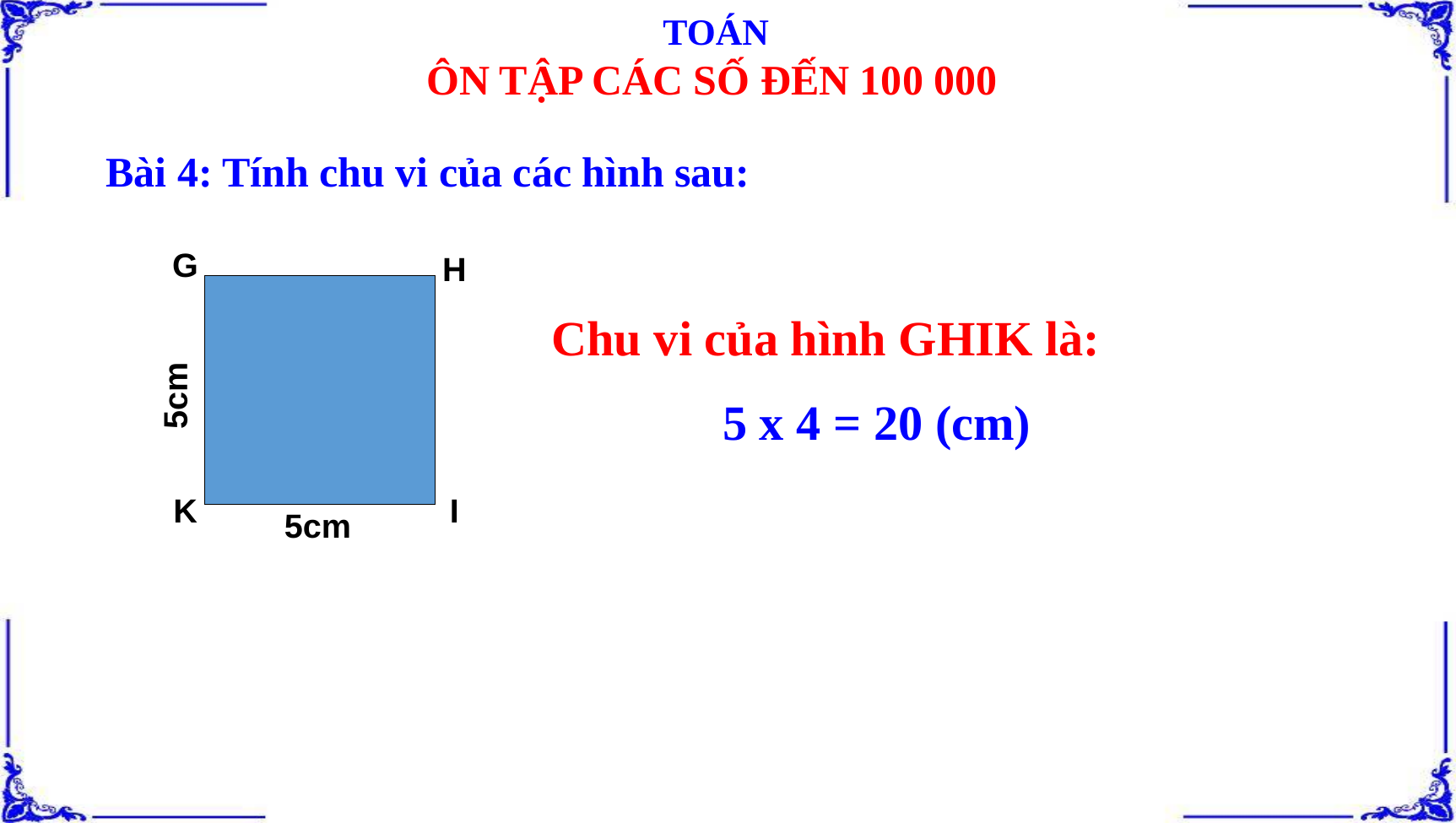

TOÁN
ÔN TẬP CÁC SỐ ĐẾN 100 000
Bài 4: Tính chu vi của các hình sau:
G
H

5cm
5cm
K
I
Chu vi của hình GHIK là:
5 x 4 = 20 (cm)